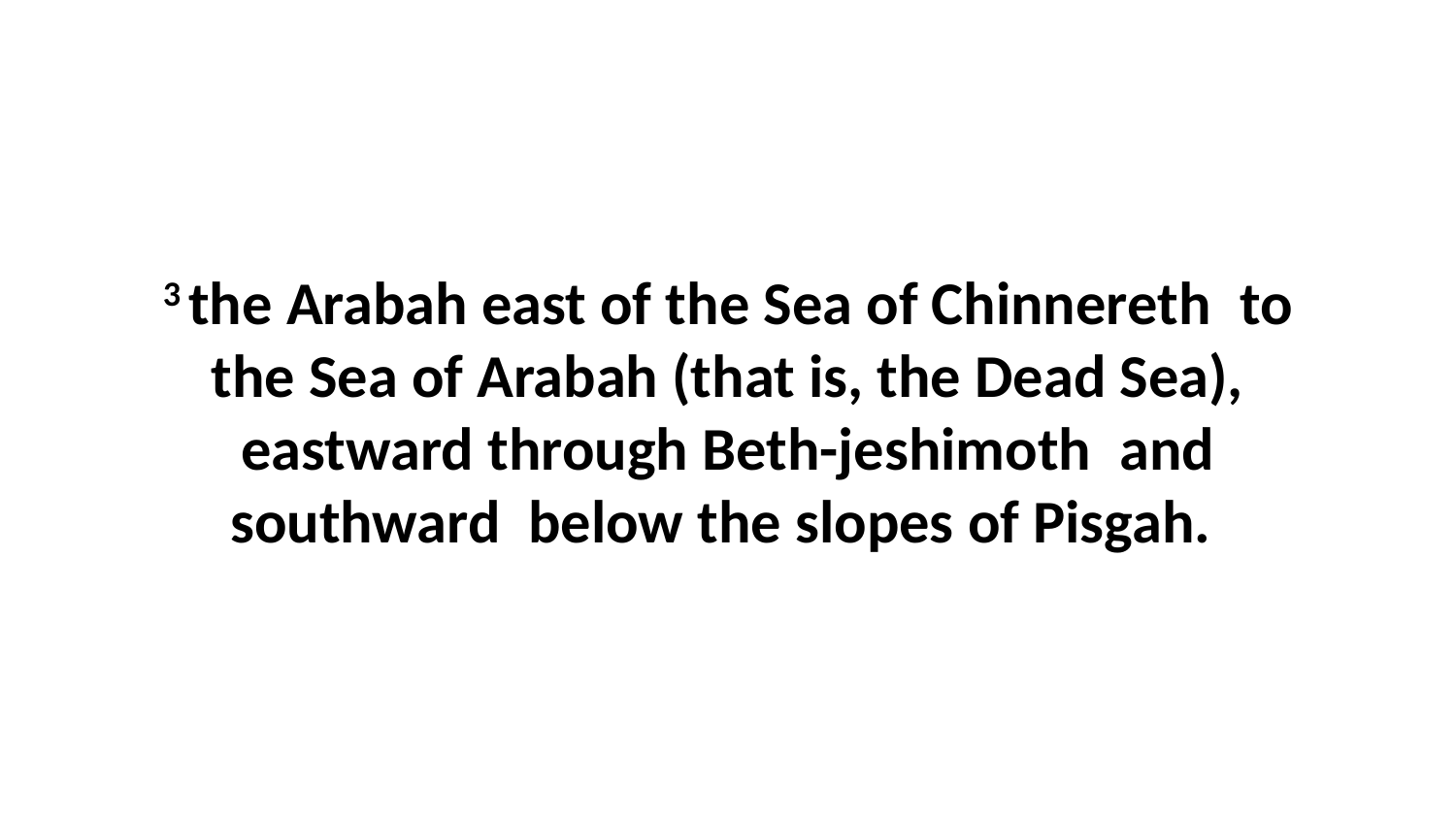

3 the Arabah east of the Sea of Chinnereth  to the Sea of Arabah (that is, the Dead Sea), eastward through Beth-jeshimoth  and southward  below the slopes of Pisgah.